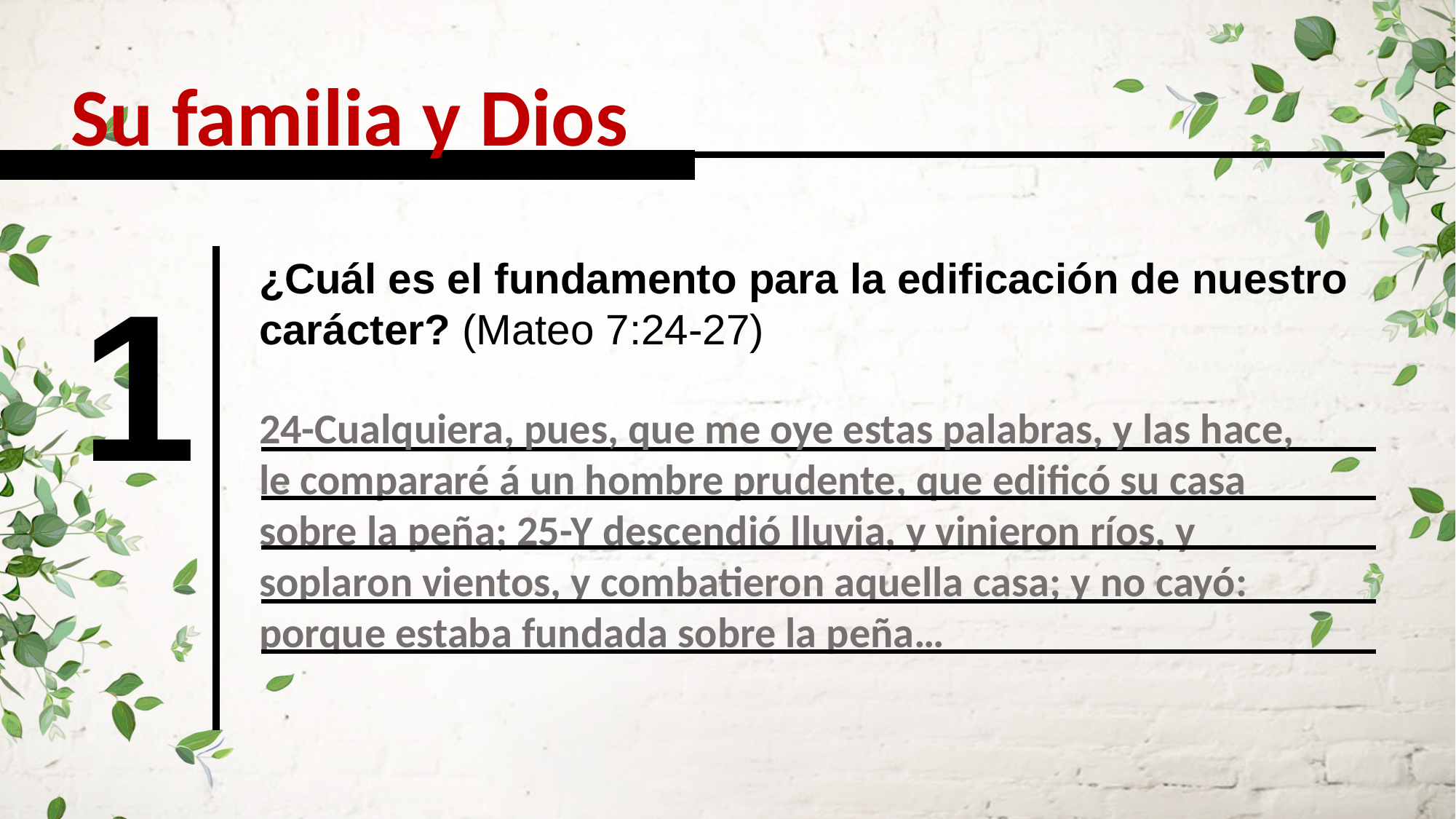

Su familia y Dios

1
¿Cuál es el fundamento para la edificación de nuestro carácter? (Mateo 7:24-27)
24-Cualquiera, pues, que me oye estas palabras, y las hace, le compararé á un hombre prudente, que edificó su casa sobre la peña; 25-Y descendió lluvia, y vinieron ríos, y soplaron vientos, y combatieron aquella casa; y no cayó: porque estaba fundada sobre la peña…